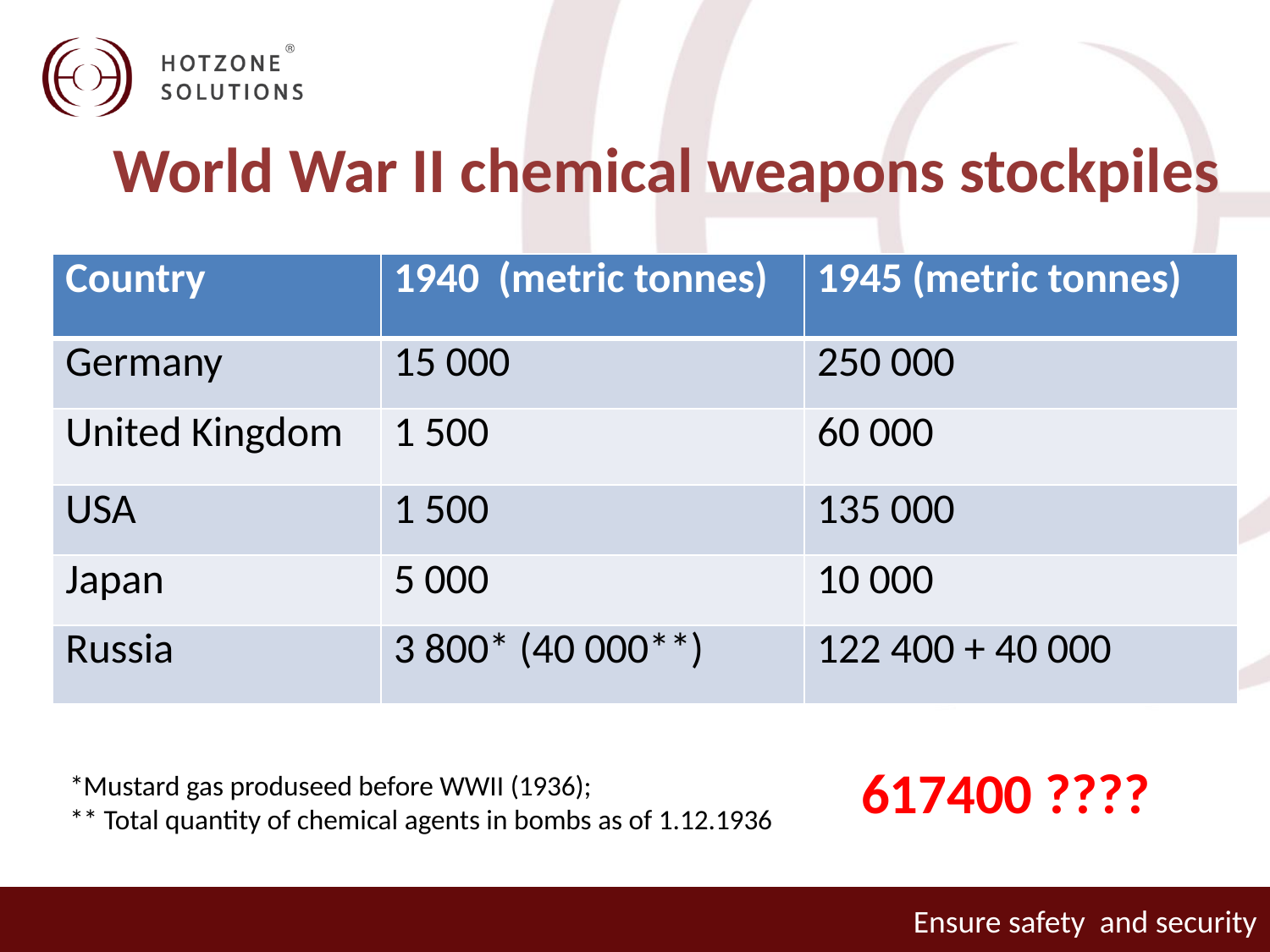

# World War II chemical weapons stockpiles
| Country | 1940 (metric tonnes) | 1945 (metric tonnes) |
| --- | --- | --- |
| Germany | 15 000 | 250 000 |
| United Kingdom | 1 500 | 60 000 |
| USA | 1 500 | 135 000 |
| Japan | 5 000 | 10 000 |
| Russia | 3 800\* (40 000\*\*) | 122 400 + 40 000 |
617400 ????

*Mustard gas produseed before WWII (1936);
** Total quantity of chemical agents in bombs as of 1.12.1936